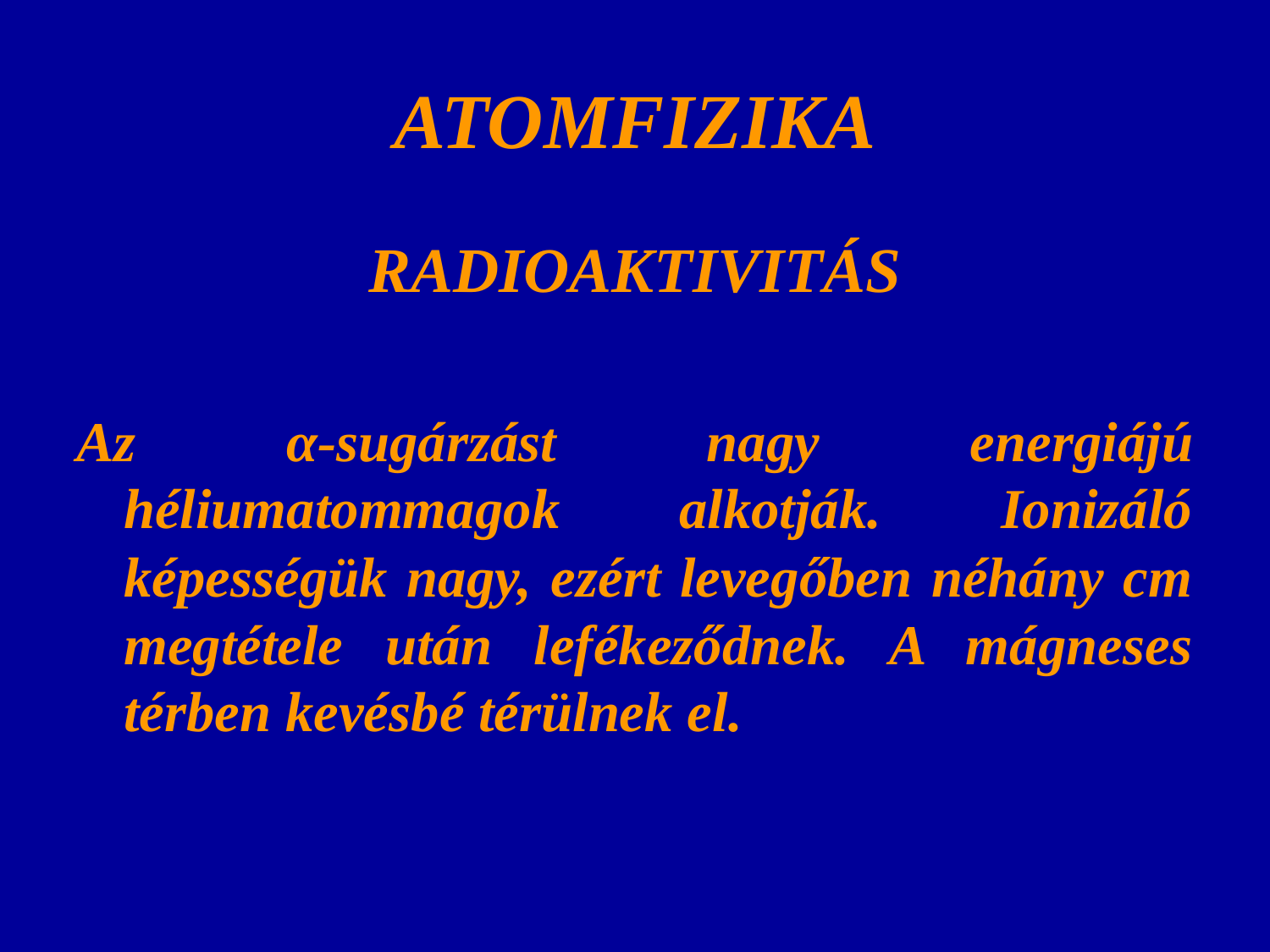

# ATOMFIZIKA
RADIOAKTIVITÁS

Az α-sugárzást nagy energiájú héliumatommagok alkotják. Ionizáló képességük nagy, ezért levegőben néhány cm megtétele után lefékeződnek. A mágneses térben kevésbé térülnek el.